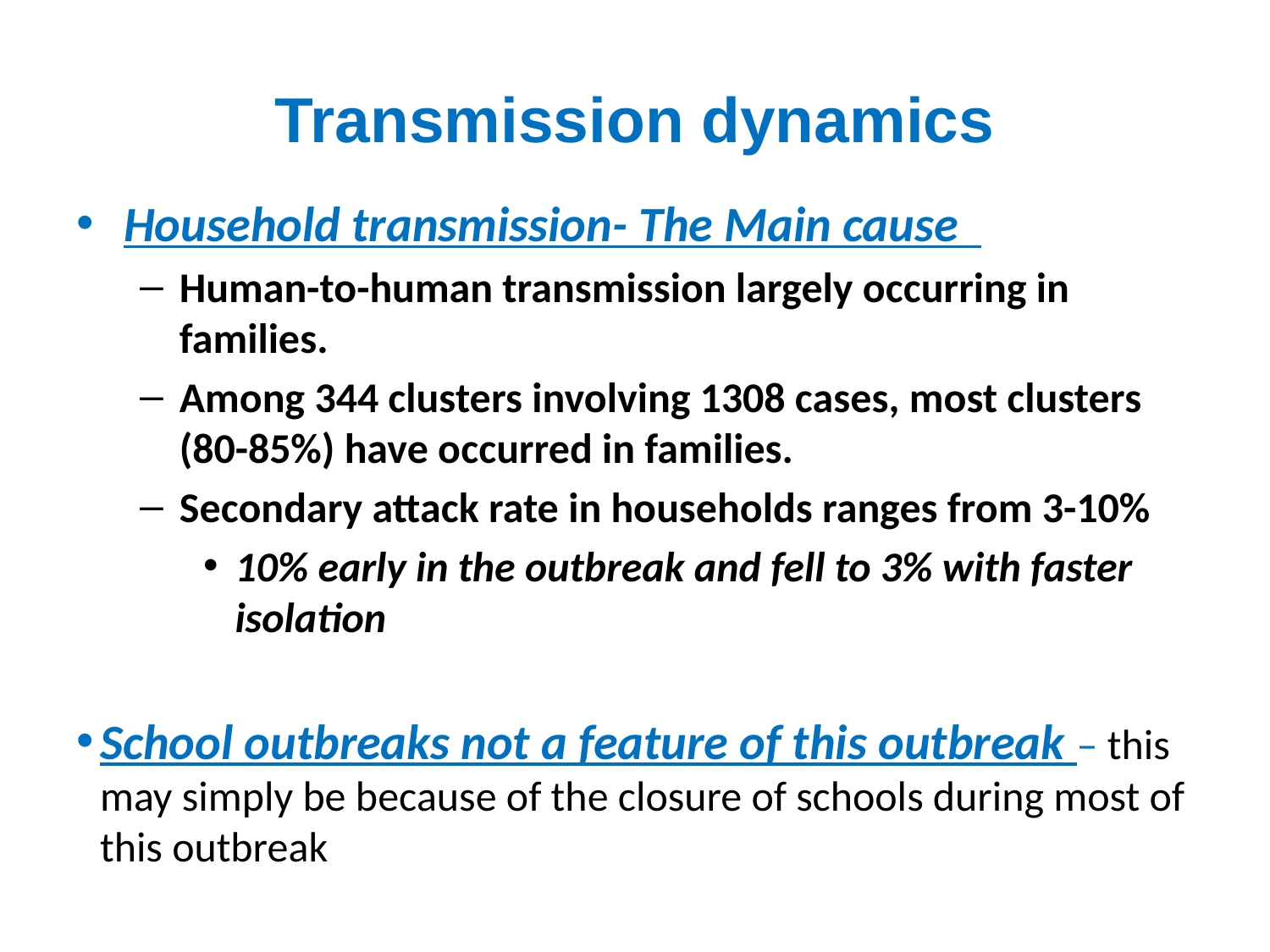

# Transmission dynamics
Household transmission- The Main cause
Human-to-human transmission largely occurring in families.
Among 344 clusters involving 1308 cases, most clusters (80-85%) have occurred in families.
Secondary attack rate in households ranges from 3-10%
10% early in the outbreak and fell to 3% with faster isolation

School outbreaks not a feature of this outbreak – this may simply be because of the closure of schools during most of this outbreak